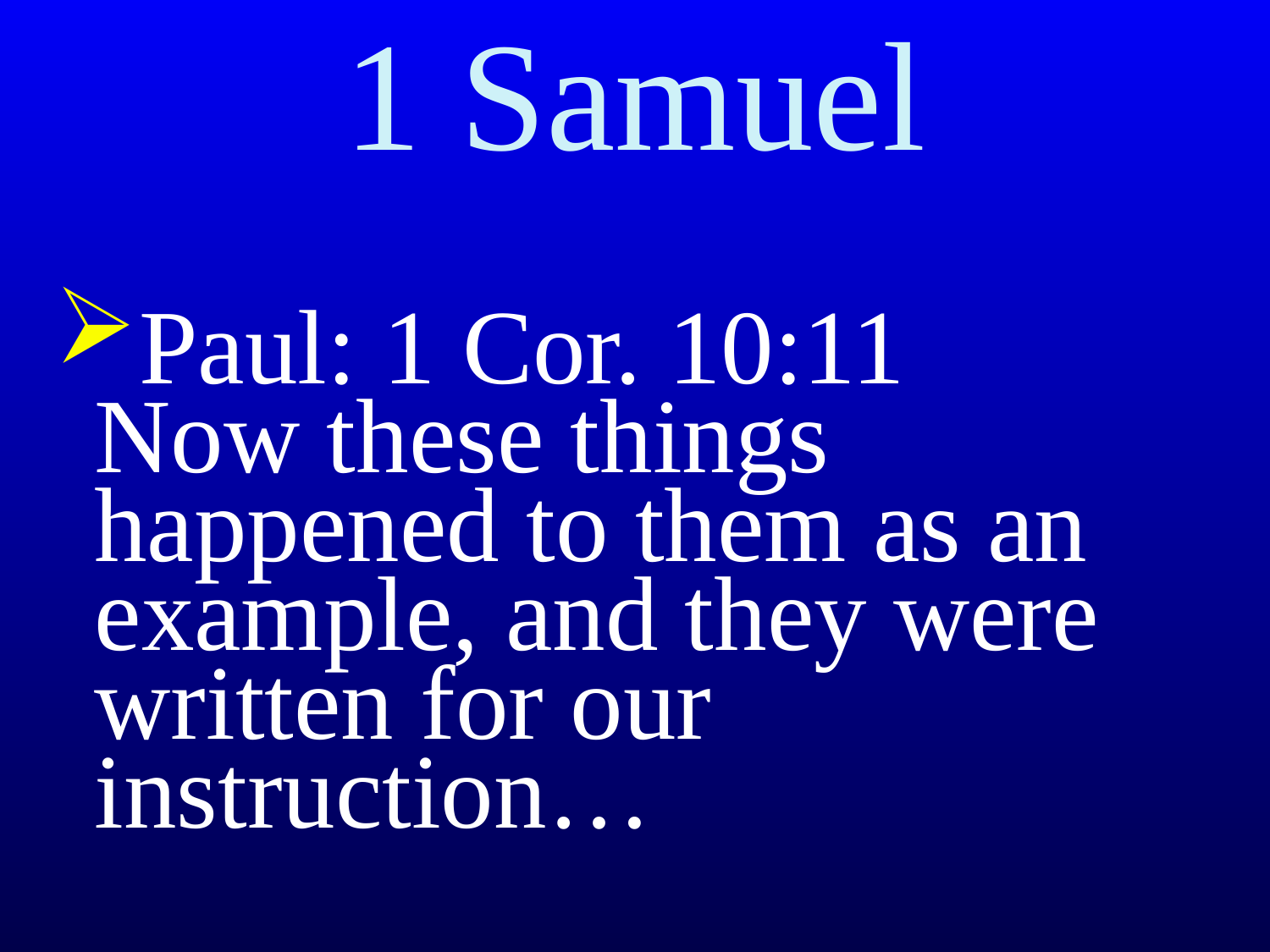

# 1 Samuel
Paul: 1 Cor. 10:11	Now these things happened to them as an example, and they were written for our instruction…